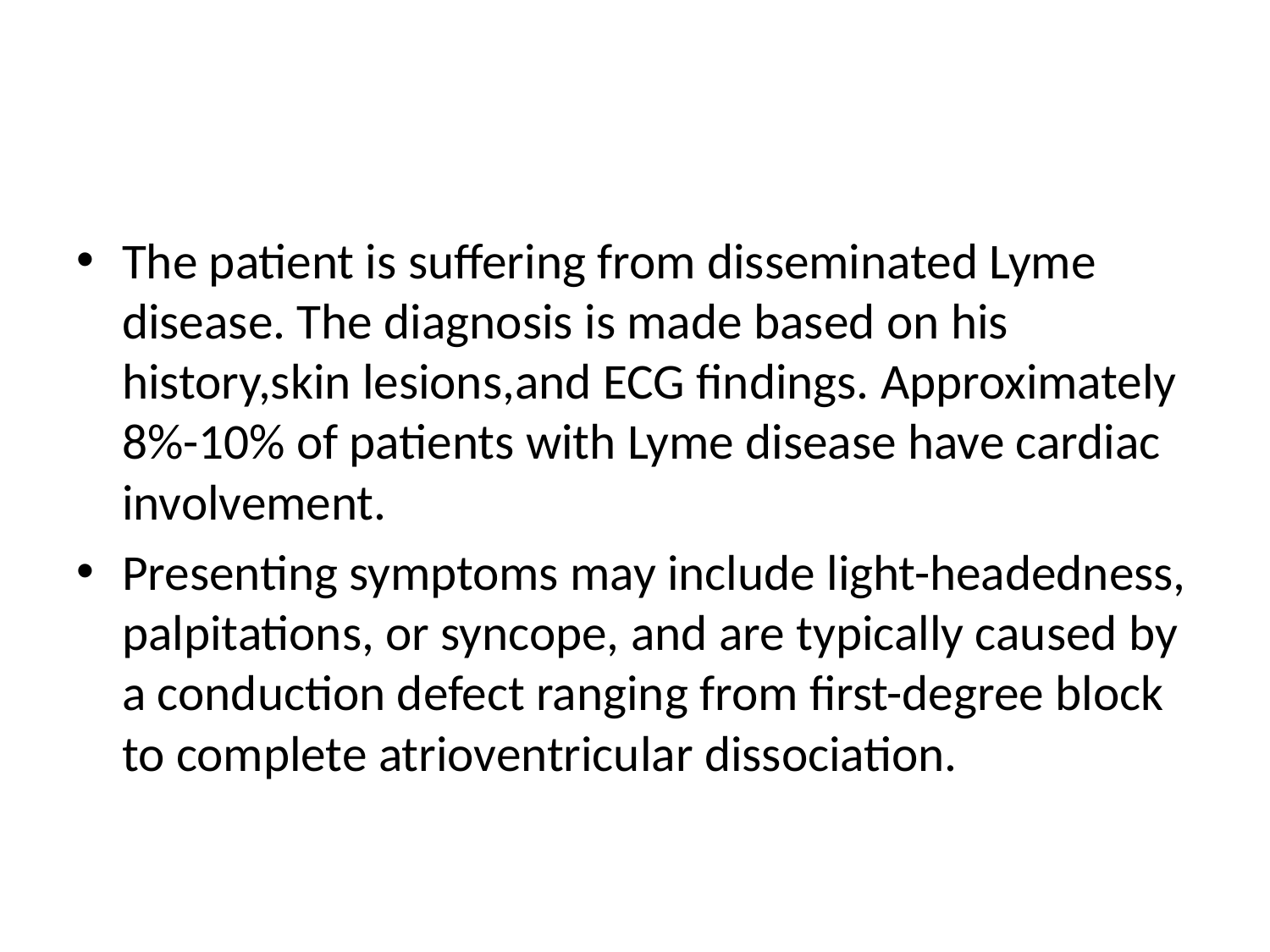

#
The patient is suffering from disseminated Lyme disease. The diagnosis is made based on his history,skin lesions,and ECG findings. Approximately 8%-10% of patients with Lyme disease have cardiac involvement.
Presenting symptoms may include light-headedness, palpitations, or syncope, and are typically caused by a conduction defect ranging from first-degree block to complete atrioventricular dissociation.